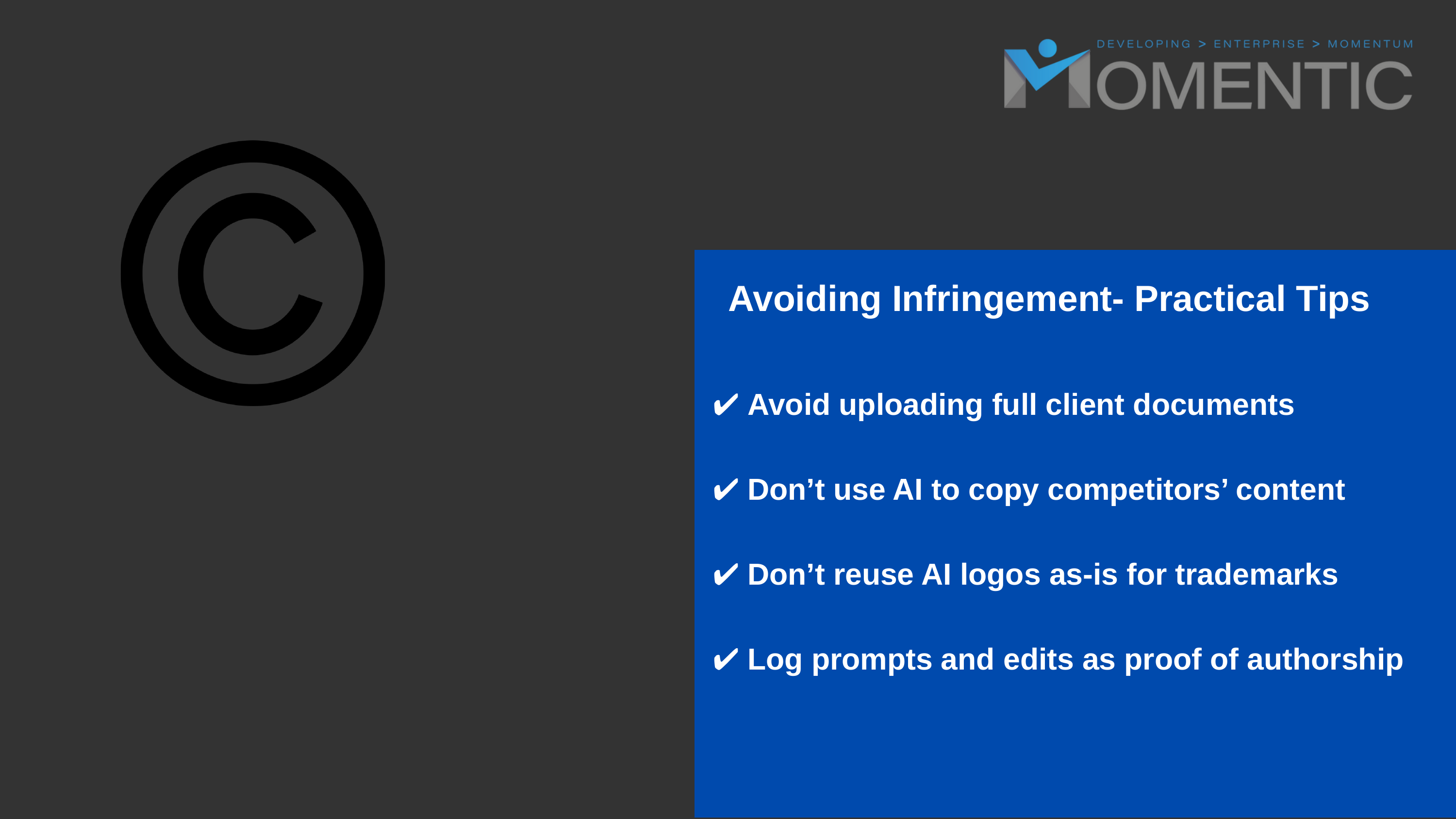

Avoiding Infringement- Practical Tips
✔️ Avoid uploading full client documents

✔️ Don’t use AI to copy competitors’ content

✔️ Don’t reuse AI logos as-is for trademarks

✔️ Log prompts and edits as proof of authorship